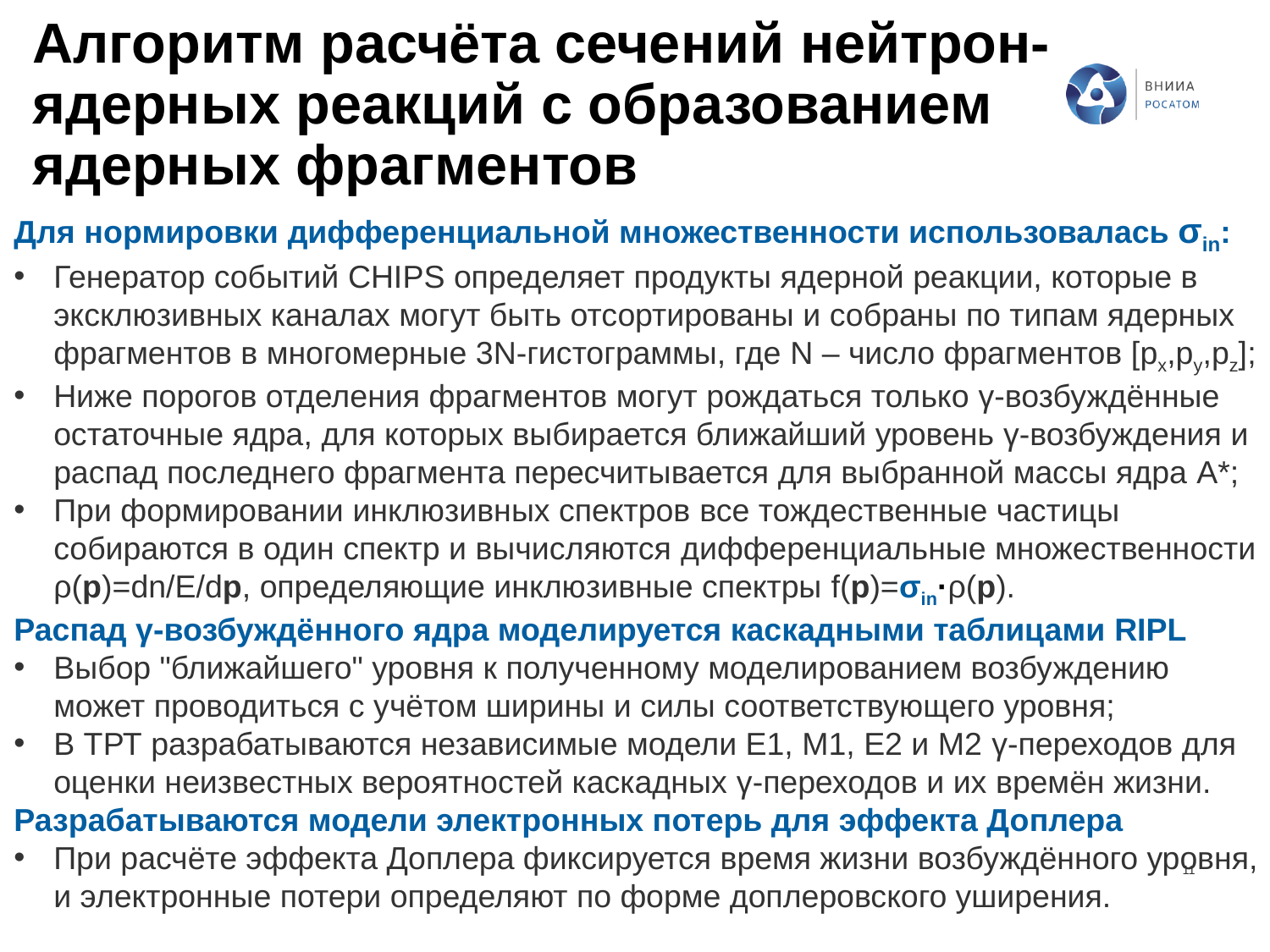

Алгоритм расчёта сечений нейтрон-ядерных реакций с образованием ядерных фрагментов
Для нормировки дифференциальной множественности использовалась σin:
Генератор событий CHIPS определяет продукты ядерной реакции, которые в эксклюзивных каналах могут быть отсортированы и собраны по типам ядерных фрагментов в многомерные 3N-гистограммы, где N – число фрагментов [px,py,pz];
Ниже порогов отделения фрагментов могут рождаться только γ-возбуждённые остаточные ядра, для которых выбирается ближайший уровень γ-возбуждения и распад последнего фрагмента пересчитывается для выбранной массы ядра A*;
При формировании инклюзивных спектров все тождественные частицы собираются в один спектр и вычисляются дифференциальные множественности ρ(p)=dn/E/dp, определяющие инклюзивные спектры f(p)=σin·ρ(p).
Распад γ-возбуждённого ядра моделируется каскадными таблицами RIPL
Выбор "ближайшего" уровня к полученному моделированием возбуждению может проводиться с учётом ширины и силы соответствующего уровня;
В ТРТ разрабатываются независимые модели Е1, М1, Е2 и М2 γ-переходов для оценки неизвестных вероятностей каскадных γ-переходов и их времён жизни.
Разрабатываются модели электронных потерь для эффекта Доплера
При расчёте эффекта Доплера фиксируется время жизни возбуждённого уровня, и электронные потери определяют по форме доплеровского уширения.